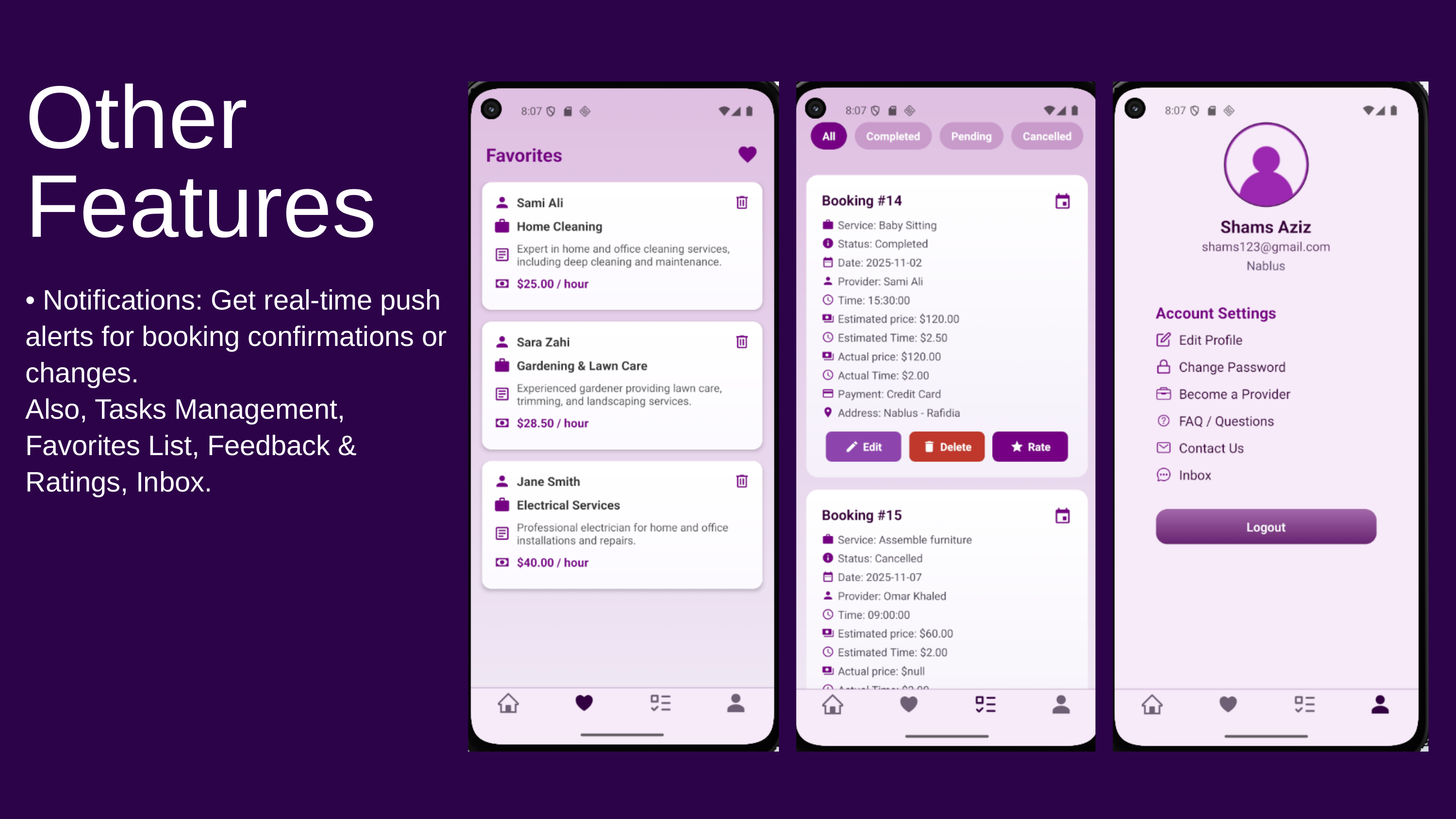

Other Features
• Notifications: Get real-time push alerts for booking confirmations or changes.
Also, Tasks Management,  Favorites List, Feedback & Ratings, Inbox.